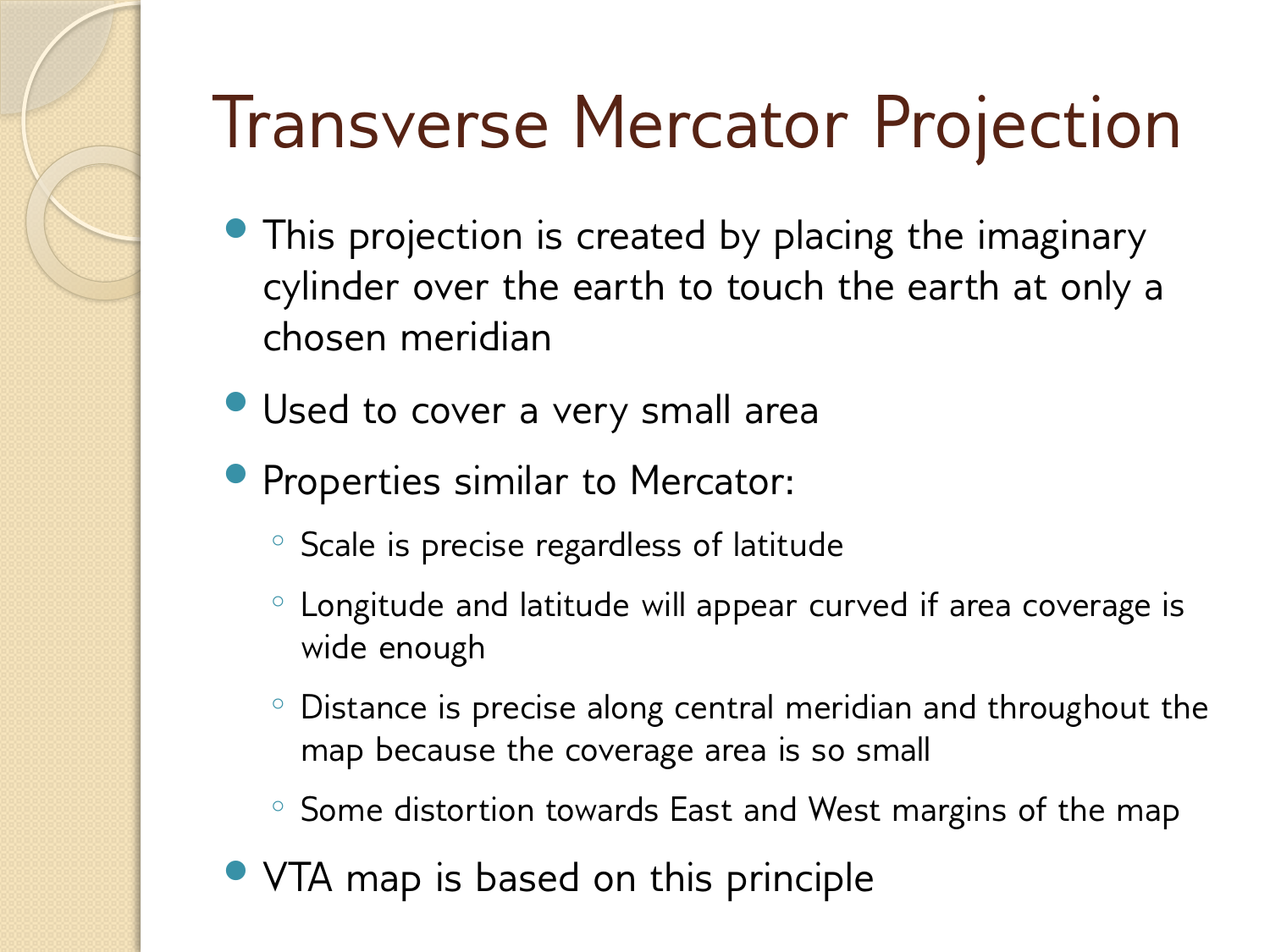

# Transverse Mercator Projection
This projection is created by placing the imaginary cylinder over the earth to touch the earth at only a chosen meridian
Used to cover a very small area
Properties similar to Mercator:
Scale is precise regardless of latitude
Longitude and latitude will appear curved if area coverage is wide enough
Distance is precise along central meridian and throughout the map because the coverage area is so small
Some distortion towards East and West margins of the map
VTA map is based on this principle